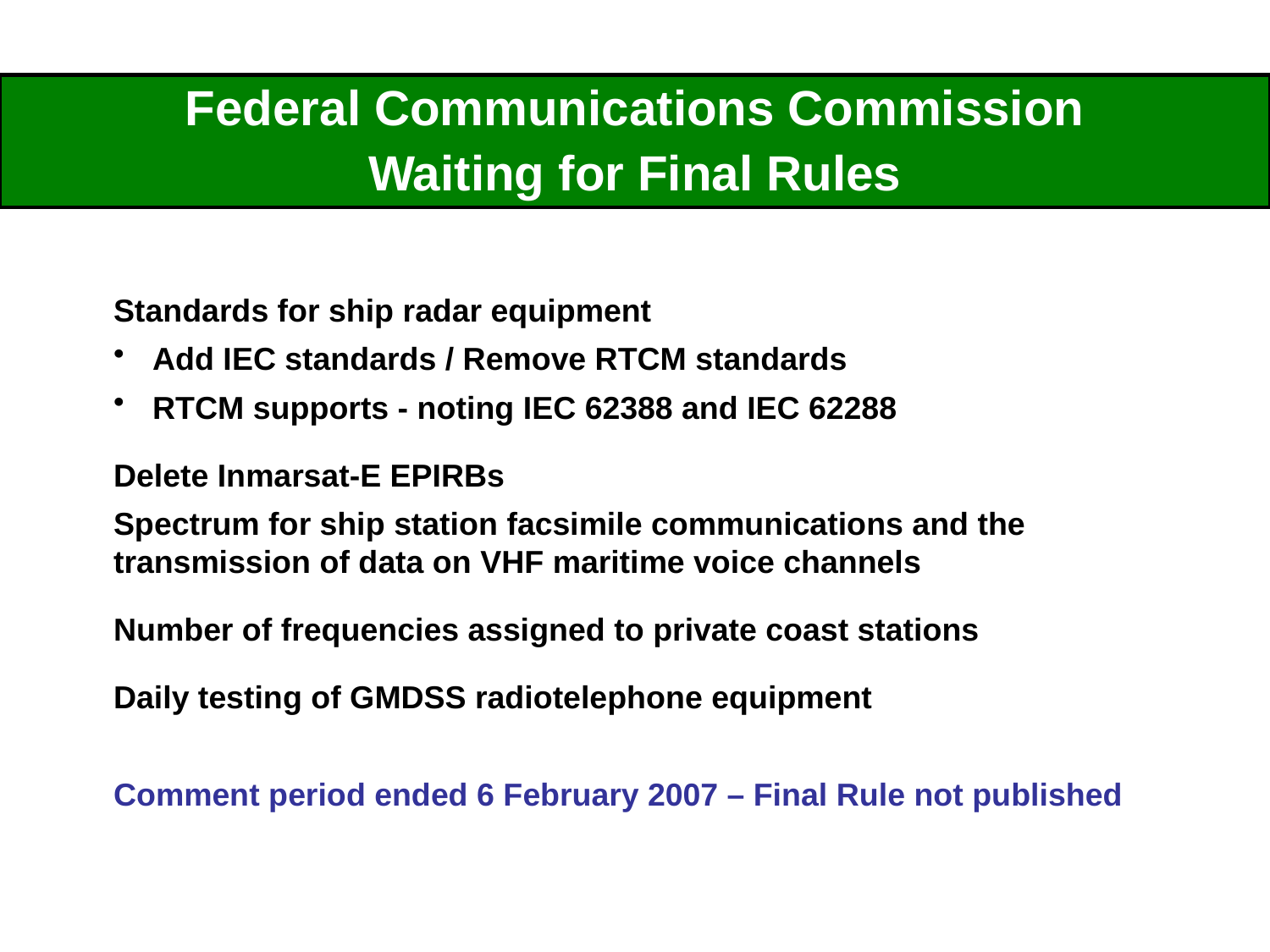

| Federal Communications Commission Waiting for Final Rules |
| --- |
Standards for ship radar equipment
 Add IEC standards / Remove RTCM standards
 RTCM supports - noting IEC 62388 and IEC 62288
Delete Inmarsat-E EPIRBs
Spectrum for ship station facsimile communications and the transmission of data on VHF maritime voice channels
Number of frequencies assigned to private coast stations
Daily testing of GMDSS radiotelephone equipment

Comment period ended 6 February 2007 – Final Rule not published